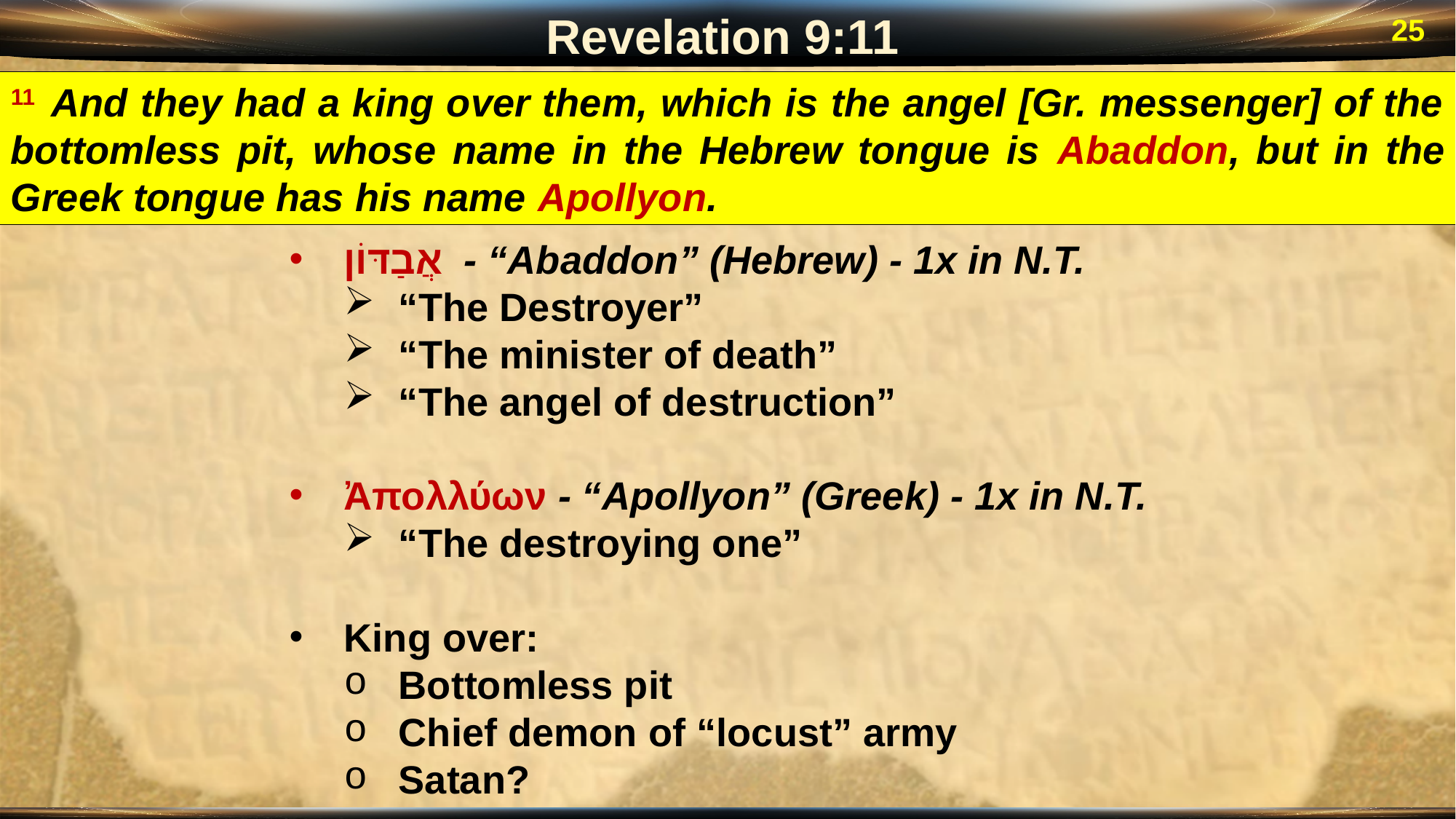

Revelation 9:11
25
11  And they had a king over them, which is the angel [Gr. messenger] of the bottomless pit, whose name in the Hebrew tongue is Abaddon, but in the Greek tongue has his name Apollyon.
אֲבַדּוֹן  - “Abaddon” (Hebrew) - 1x in N.T.
“The Destroyer”
“The minister of death”
“The angel of destruction”

Ἀπολλύων - “Apollyon” (Greek) - 1x in N.T.
“The destroying one”

King over:
Bottomless pit
Chief demon of “locust” army
Satan?